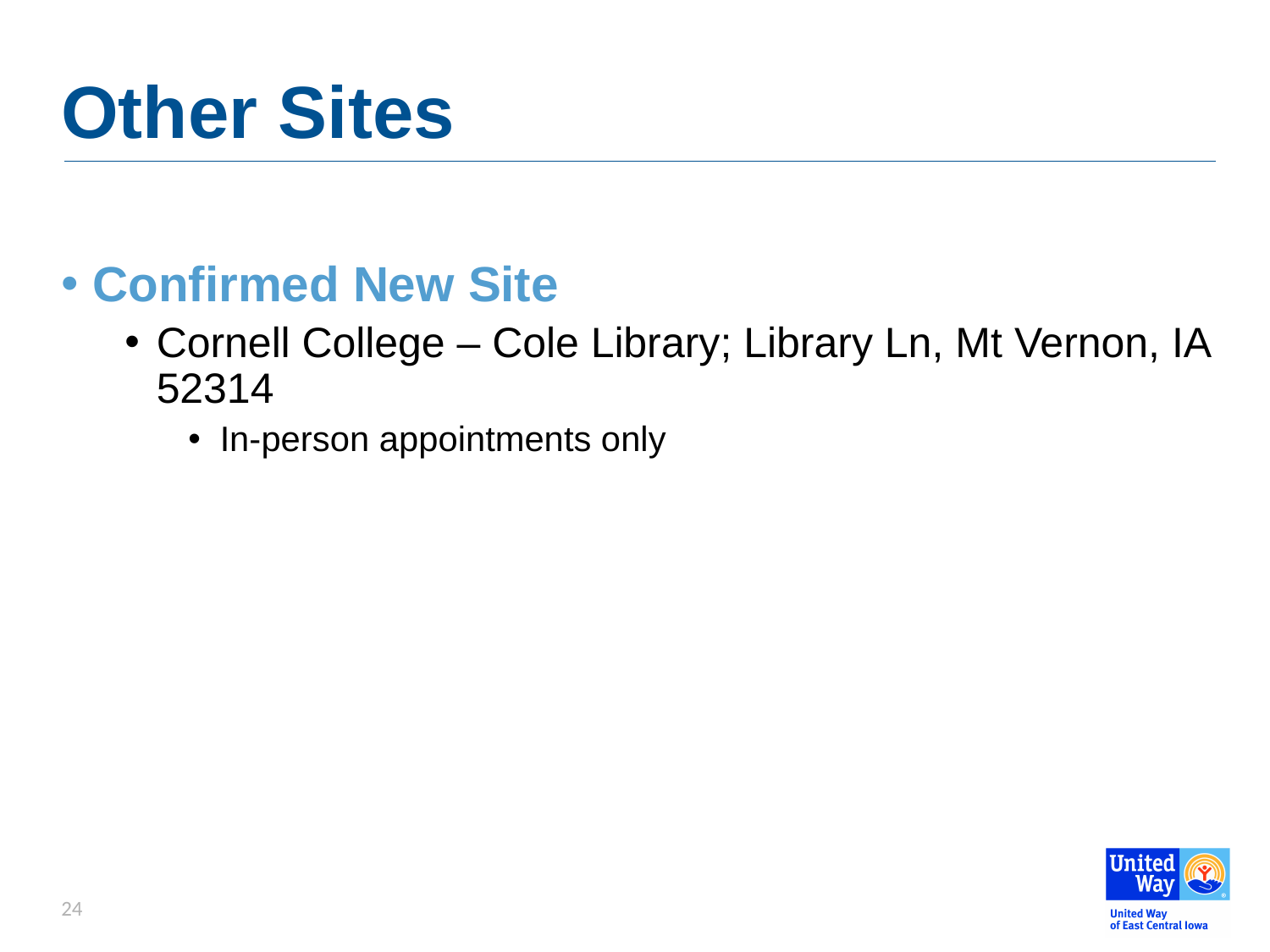

# Other Sites

Confirmed New Site
Cornell College – Cole Library; Library Ln, Mt Vernon, IA 52314
In-person appointments only

24